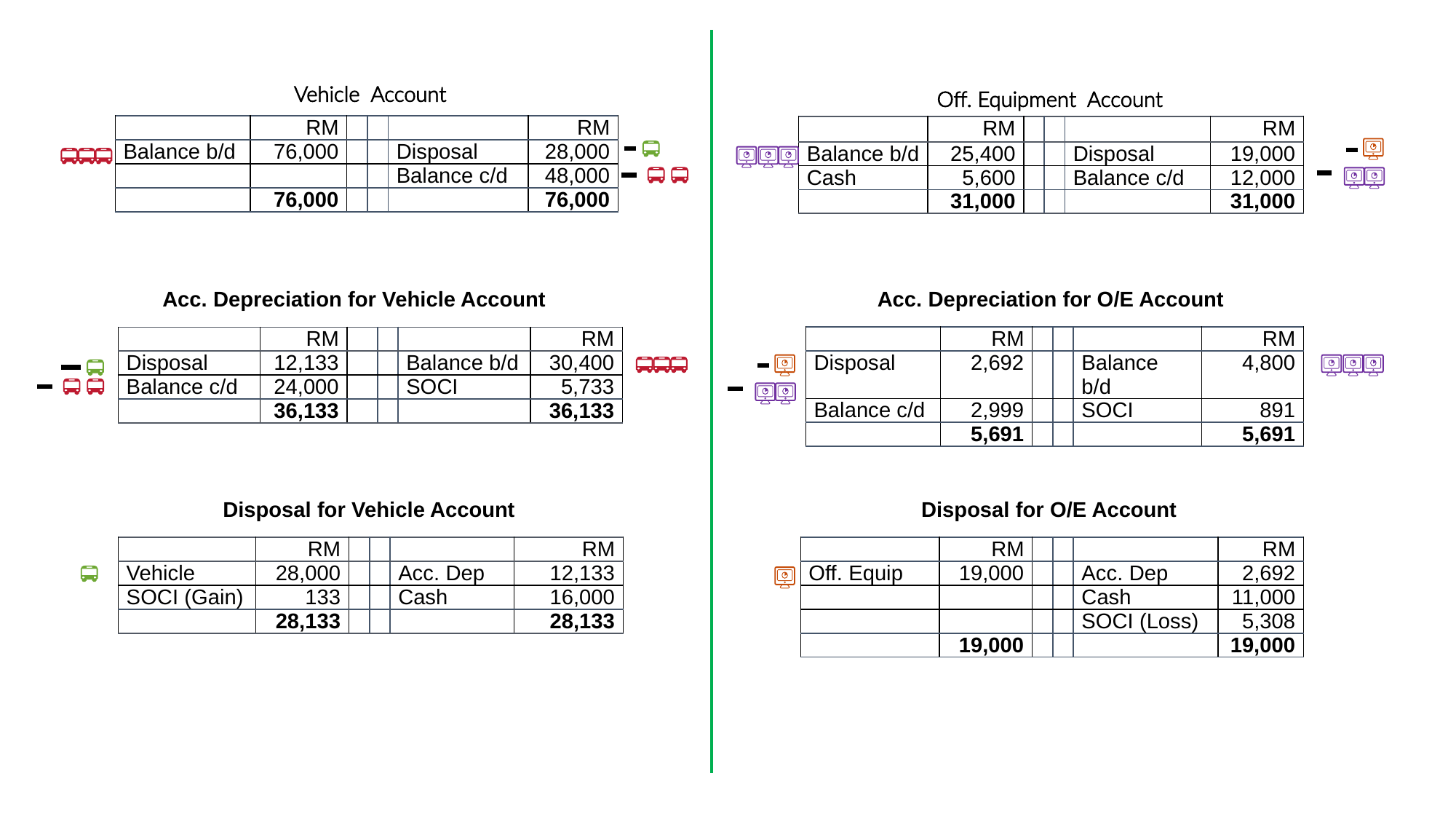

Vehicle  Account
Off. Equipment  Account
|  | RM |  |  |  | RM |
| --- | --- | --- | --- | --- | --- |
| Balance b/d | 76,000 |  |  | Disposal | 28,000 |
|  |  |  |  | Balance c/d | 48,000 |
|  | 76,000 |  |  |  | 76,000 |
|  | RM |  |  |  | RM |
| --- | --- | --- | --- | --- | --- |
| Balance b/d | 25,400 |  |  | Disposal | 19,000 |
| Cash | 5,600 |  |  | Balance c/d | 12,000 |
|  | 31,000 |  |  |  | 31,000 |

Acc. Depreciation for Vehicle Account
Acc. Depreciation for O/E Account
|  | RM |  |  |  | RM |
| --- | --- | --- | --- | --- | --- |
| Disposal | 2,692 |  |  | Balance b/d | 4,800 |
| Balance c/d | 2,999 |  |  | SOCI | 891 |
|  | 5,691 |  |  |  | 5,691 |
|  | RM |  |  |  | RM |
| --- | --- | --- | --- | --- | --- |
| Disposal | 12,133 |  |  | Balance b/d | 30,400 |
| Balance c/d | 24,000 |  |  | SOCI | 5,733 |
|  | 36,133 |  |  |  | 36,133 |

Disposal for Vehicle Account
Disposal for O/E Account
|  | RM |  |  |  | RM |
| --- | --- | --- | --- | --- | --- |
| Vehicle | 28,000 |  |  | Acc. Dep | 12,133 |
| SOCI (Gain) | 133 |  |  | Cash | 16,000 |
|  | 28,133 |  |  |  | 28,133 |
|  | RM |  |  |  | RM |
| --- | --- | --- | --- | --- | --- |
| Off. Equip | 19,000 |  |  | Acc. Dep | 2,692 |
|  |  |  |  | Cash | 11,000 |
|  |  |  |  | SOCI (Loss) | 5,308 |
|  | 19,000 |  |  |  | 19,000 |